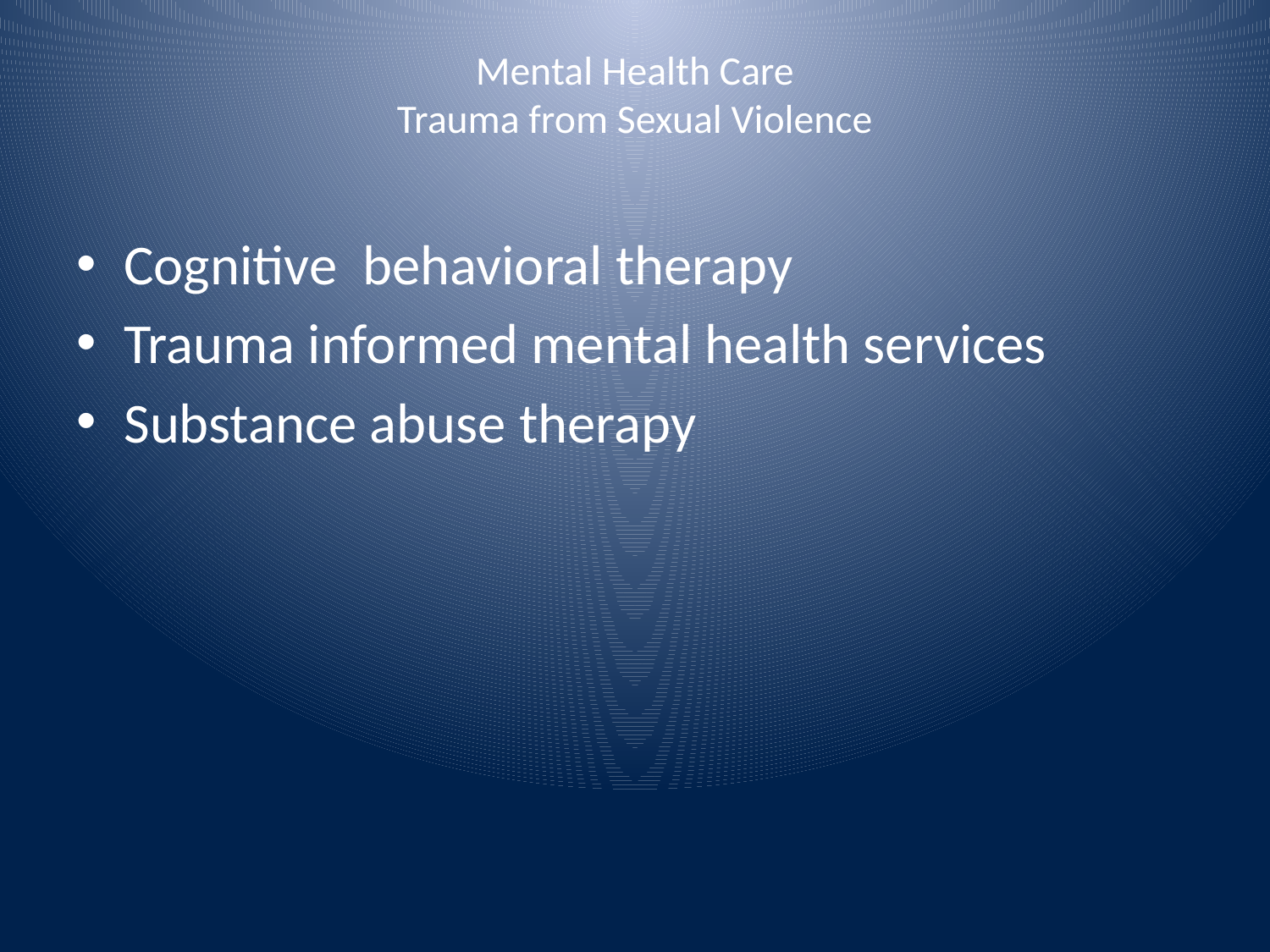

# Mental Health Care Trauma from Sexual Violence
Cognitive  behavioral therapy
Trauma informed mental health services
Substance abuse therapy